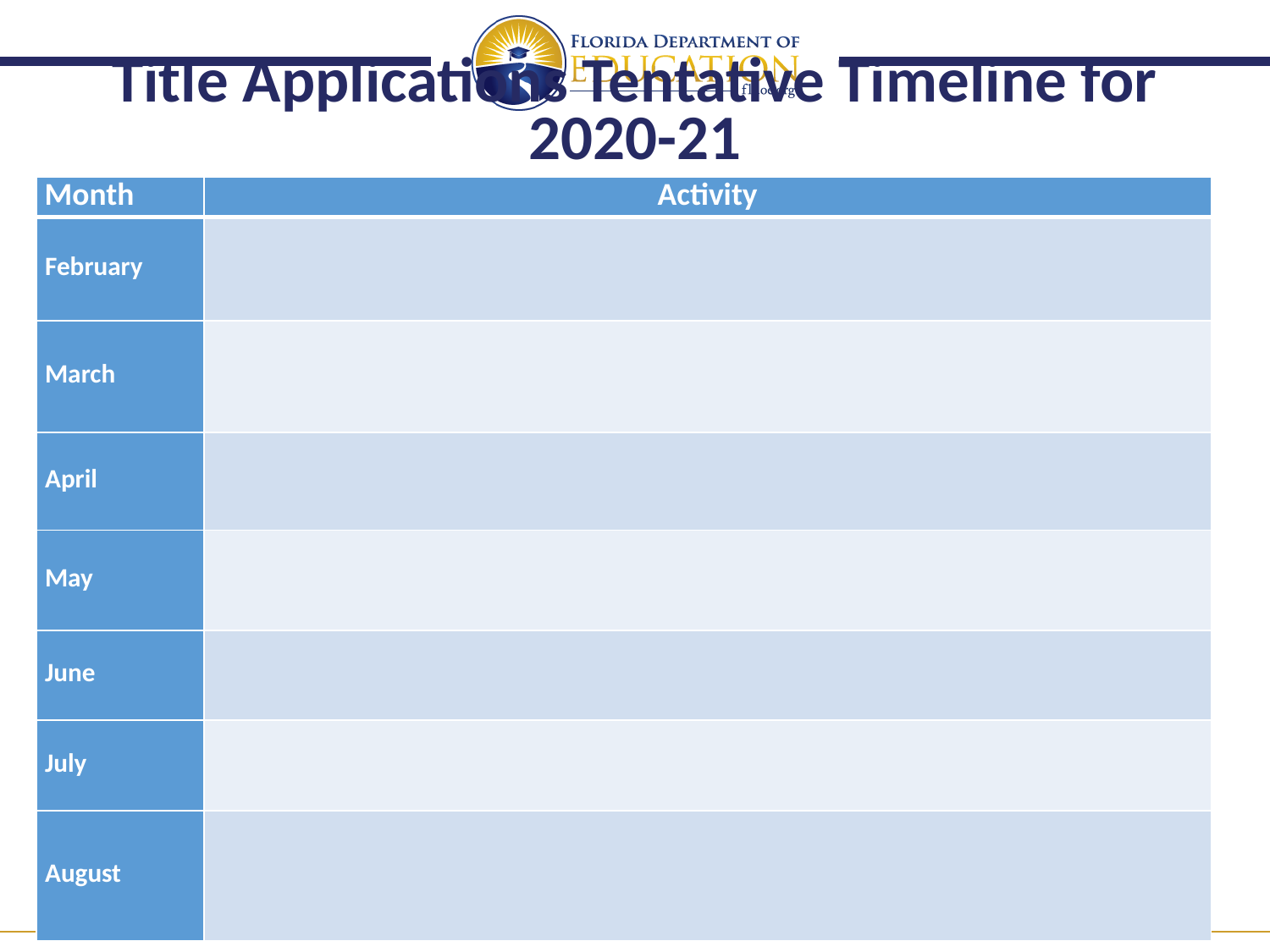

# Title Applications Tentative Timeline for 2020-21
| Month | Activity |
| --- | --- |
| February |  |
| March |  |
| April |  |
| May |  |
| June |  |
| July |  |
| August |  |